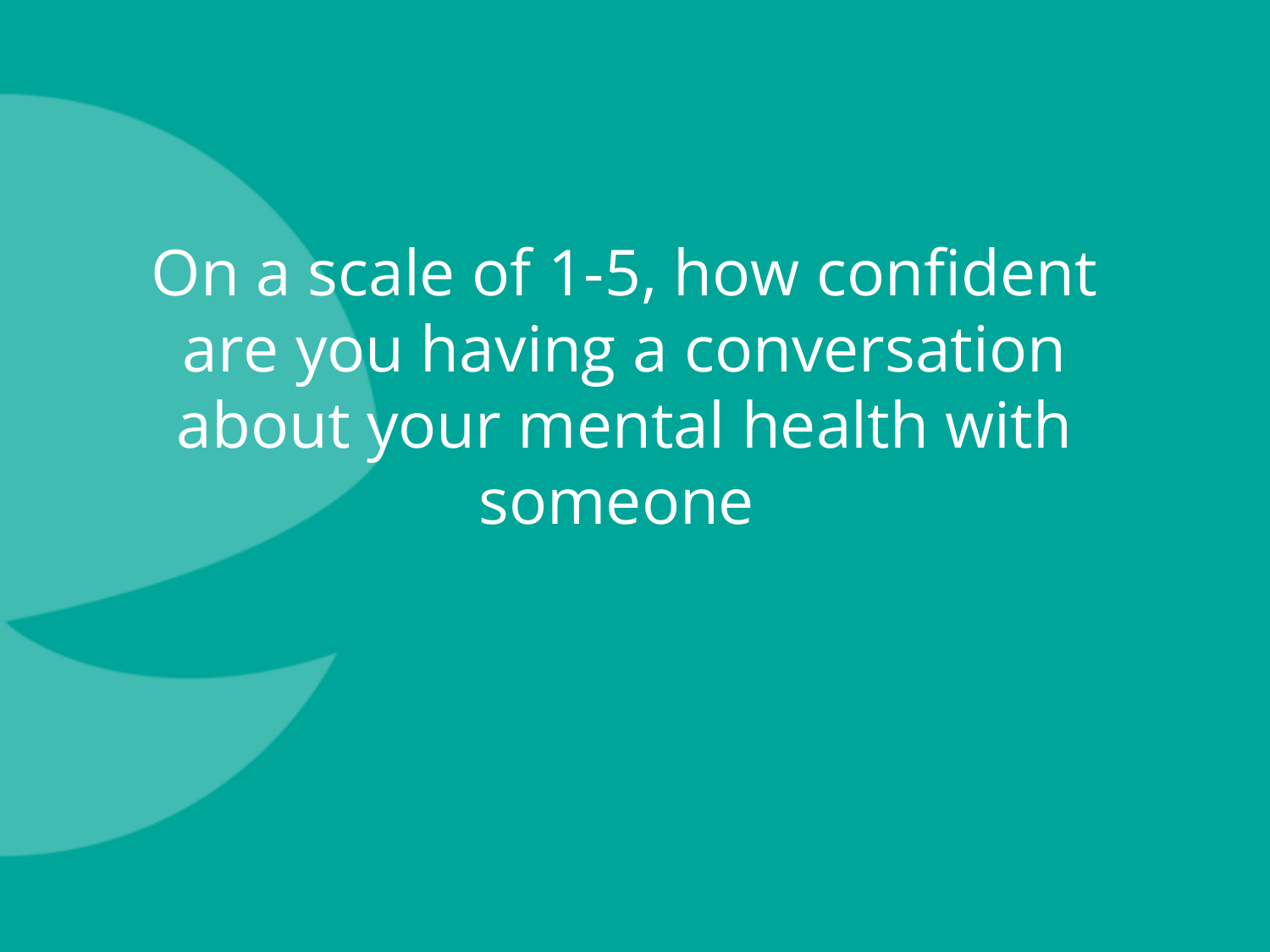

On a scale of 1-5, how confident are you having a conversation about your mental health with someone